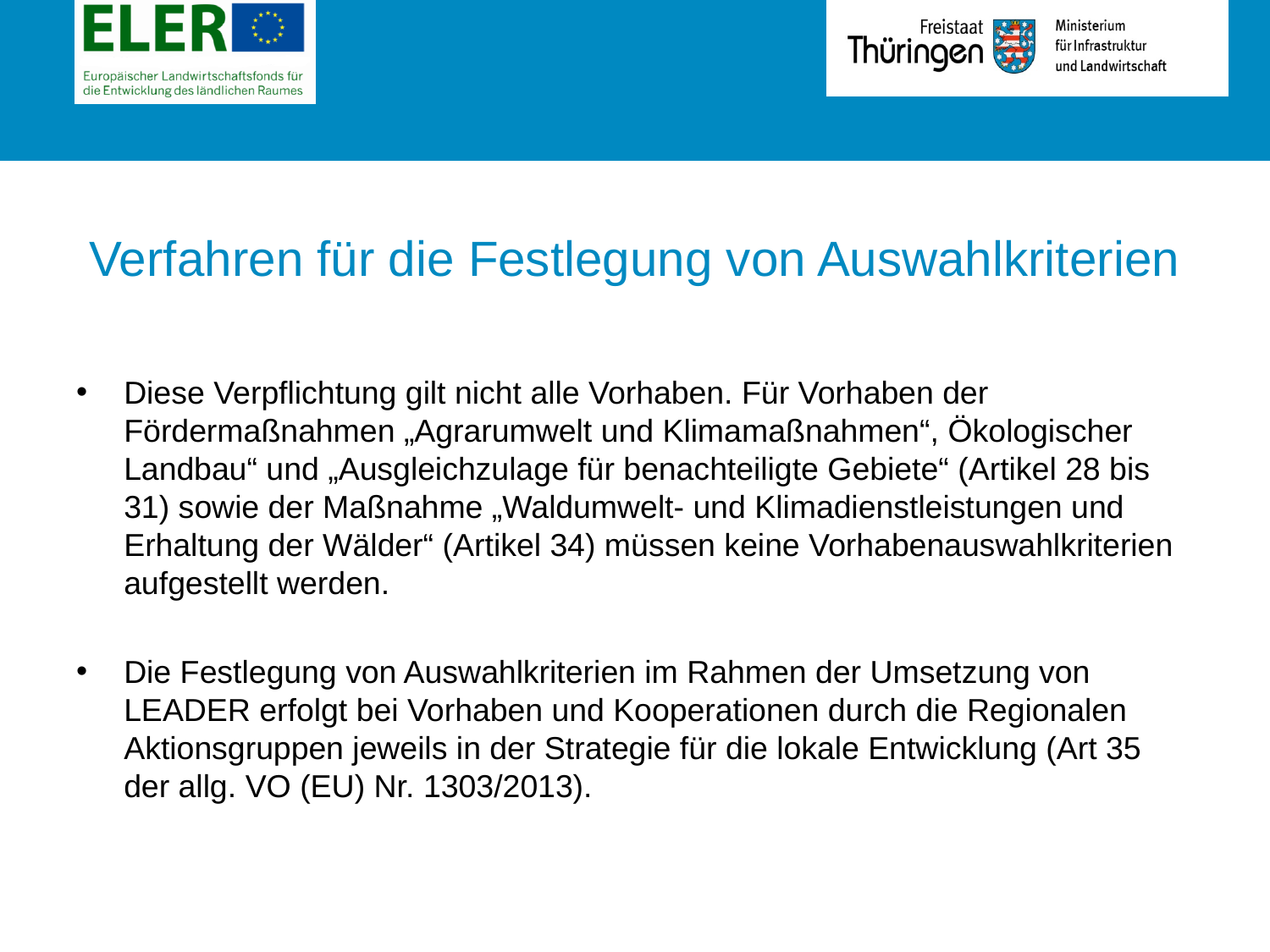

# Verfahren für die Festlegung von Auswahlkriterien
Diese Verpflichtung gilt nicht alle Vorhaben. Für Vorhaben der Fördermaßnahmen „Agrarumwelt und Klimamaßnahmen“, Ökologischer Landbau“ und „Ausgleichzulage für benachteiligte Gebiete“ (Artikel 28 bis 31) sowie der Maßnahme „Waldumwelt- und Klimadienstleistungen und Erhaltung der Wälder“ (Artikel 34) müssen keine Vorhabenauswahlkriterien aufgestellt werden.

Die Festlegung von Auswahlkriterien im Rahmen der Umsetzung von LEADER erfolgt bei Vorhaben und Kooperationen durch die Regionalen Aktionsgruppen jeweils in der Strategie für die lokale Entwicklung (Art 35 der allg. VO (EU) Nr. 1303/2013).